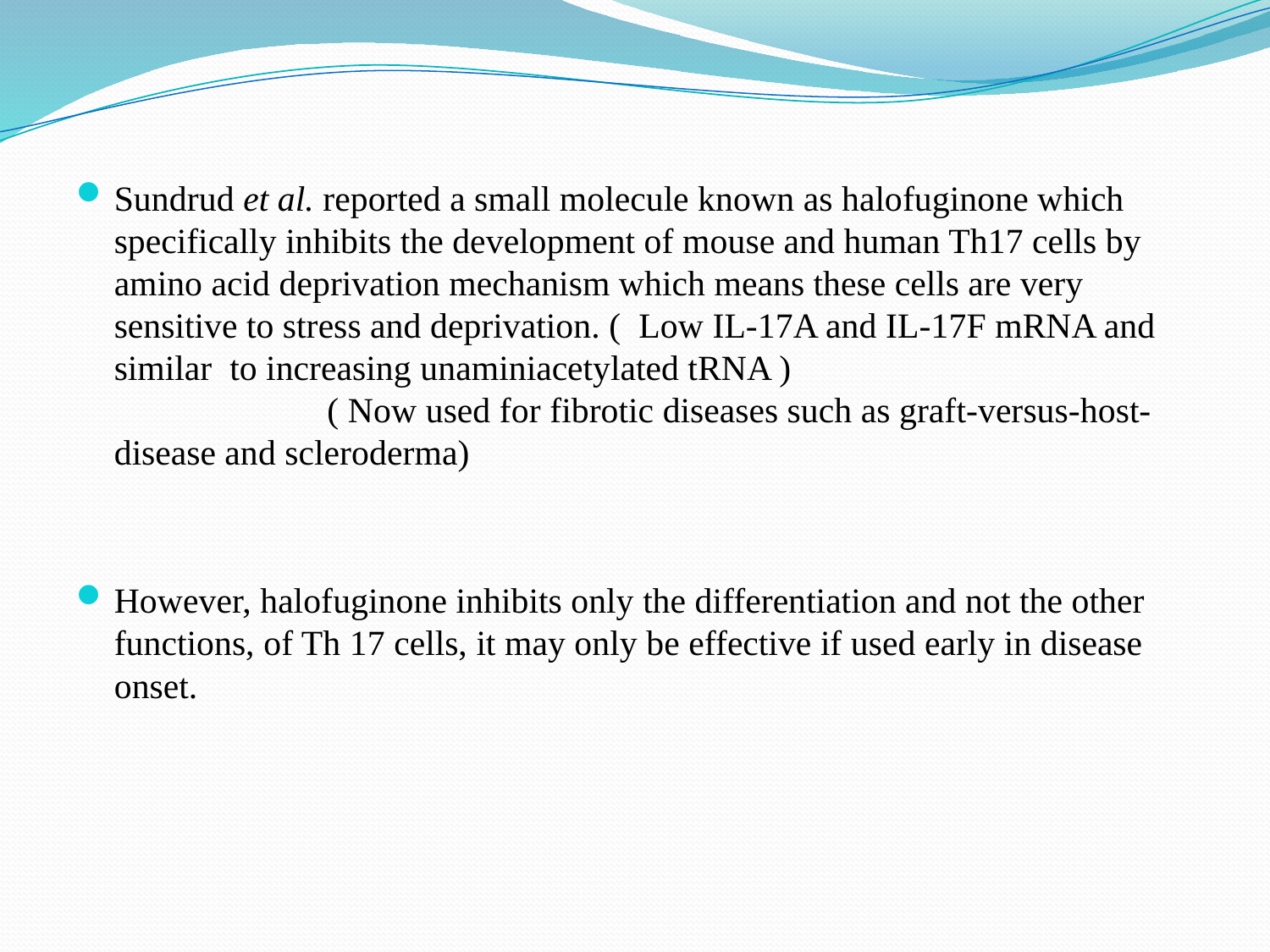

Sundrud et al. reported a small molecule known as halofuginone which  specifically inhibits the development of mouse and human Th17 cells by amino acid deprivation mechanism which means these cells are very sensitive to stress and deprivation. (  Low IL-17A and IL-17F mRNA and similar  to increasing unaminiacetylated tRNA )                                                                      ( Now used for fibrotic diseases such as graft-versus-host- disease and scleroderma)

However, halofuginone inhibits only the differentiation and not the other functions, of Th 17 cells, it may only be effective if used early in disease onset.